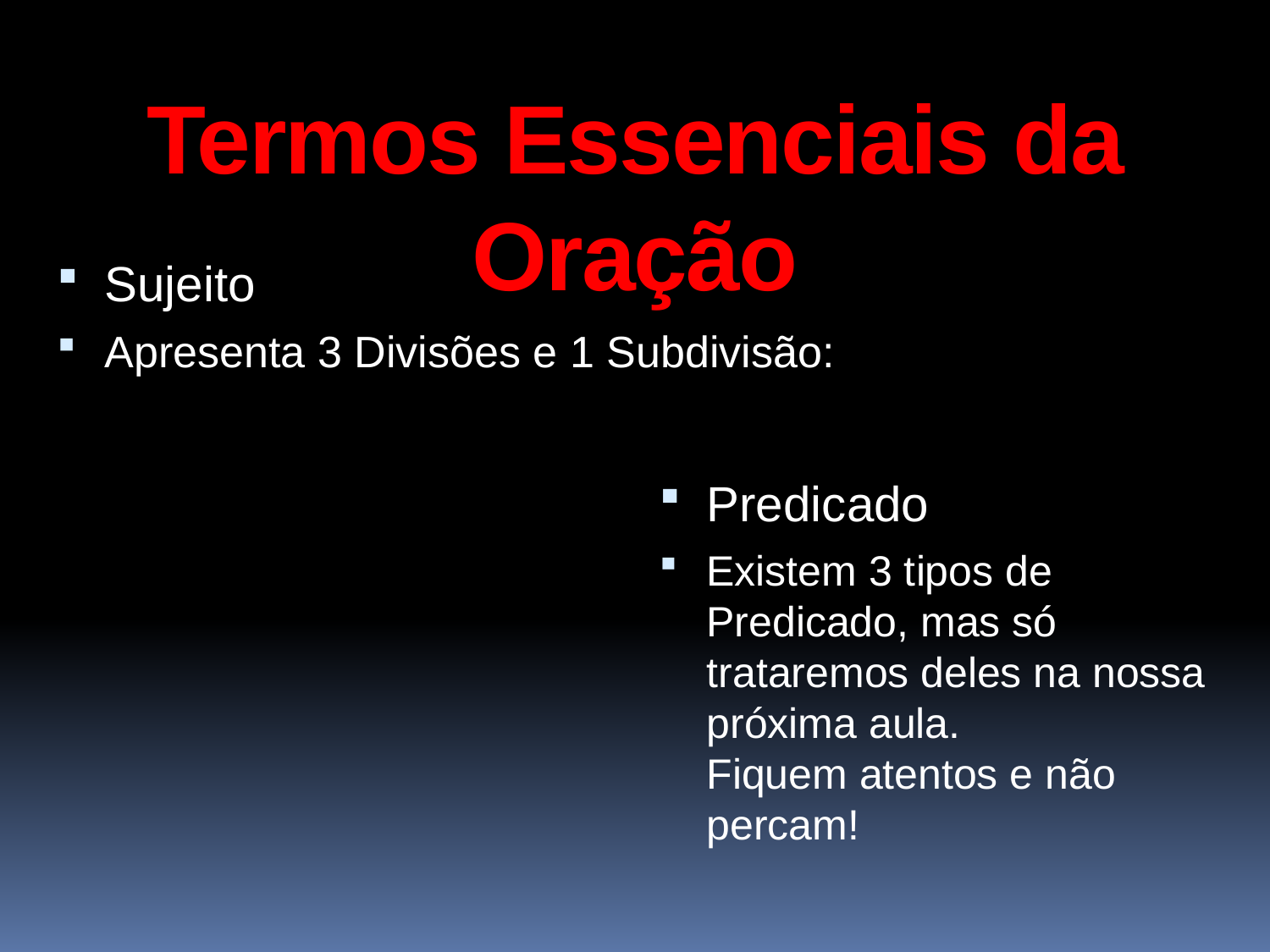

# Termos Essenciais da Oração
Sujeito
Apresenta 3 Divisões e 1 Subdivisão:

Predicado
Existem 3 tipos de Predicado, mas só trataremos deles na nossa próxima aula.
Fiquem atentos e não percam!